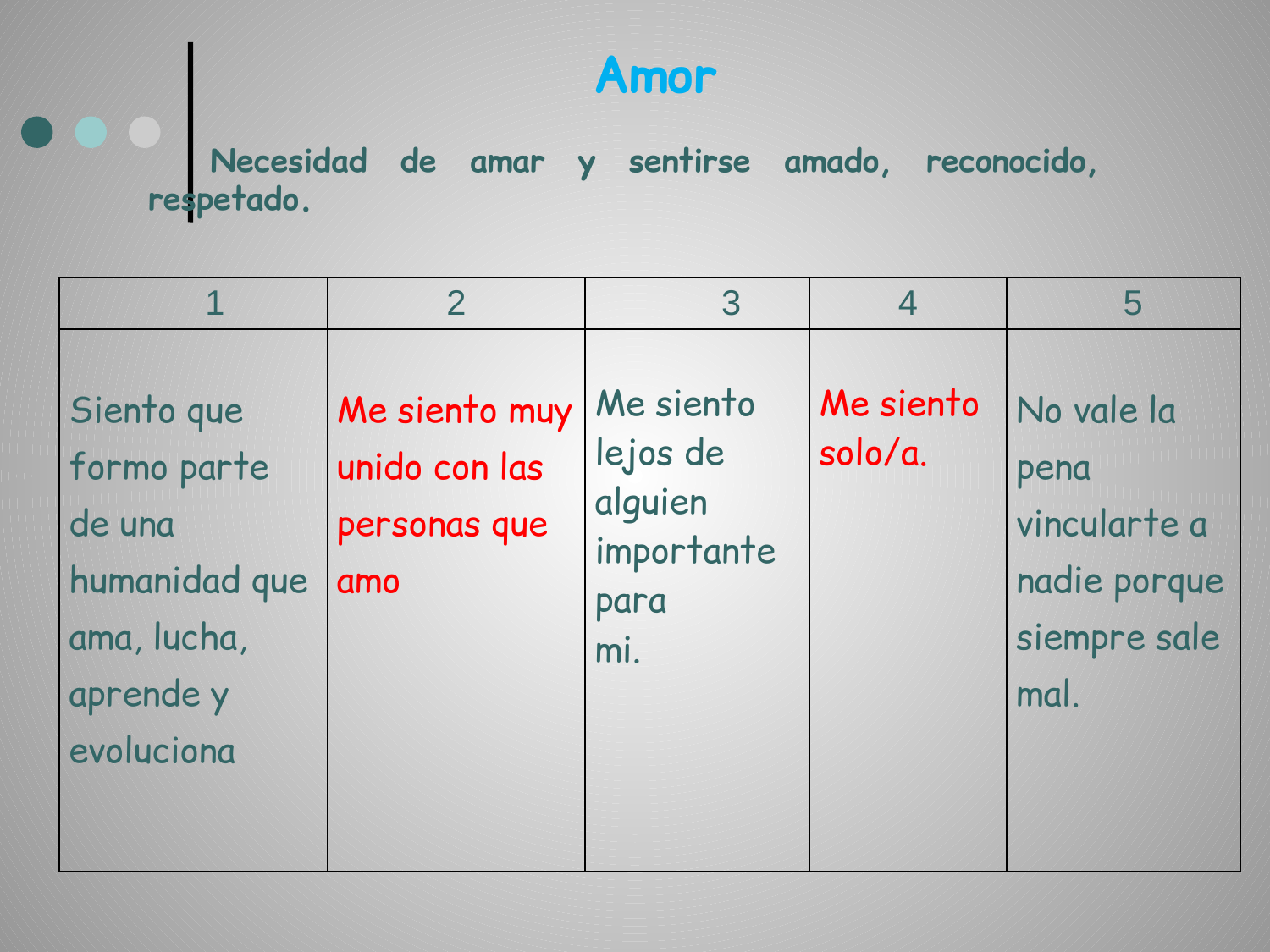

Amor

Necesidad de amar y sentirse amado, reconocido, respetado.

| 1 | 2 | 3 | 4 | 5 |
| --- | --- | --- | --- | --- |
| Siento que formo parte de una humanidad que ama, lucha, aprende y evoluciona | Me siento muy unido con las personas que amo | Me siento lejos de alguien importante para mi. | Me siento solo/a. | No vale la pena vincularte a nadie porque siempre sale mal. |